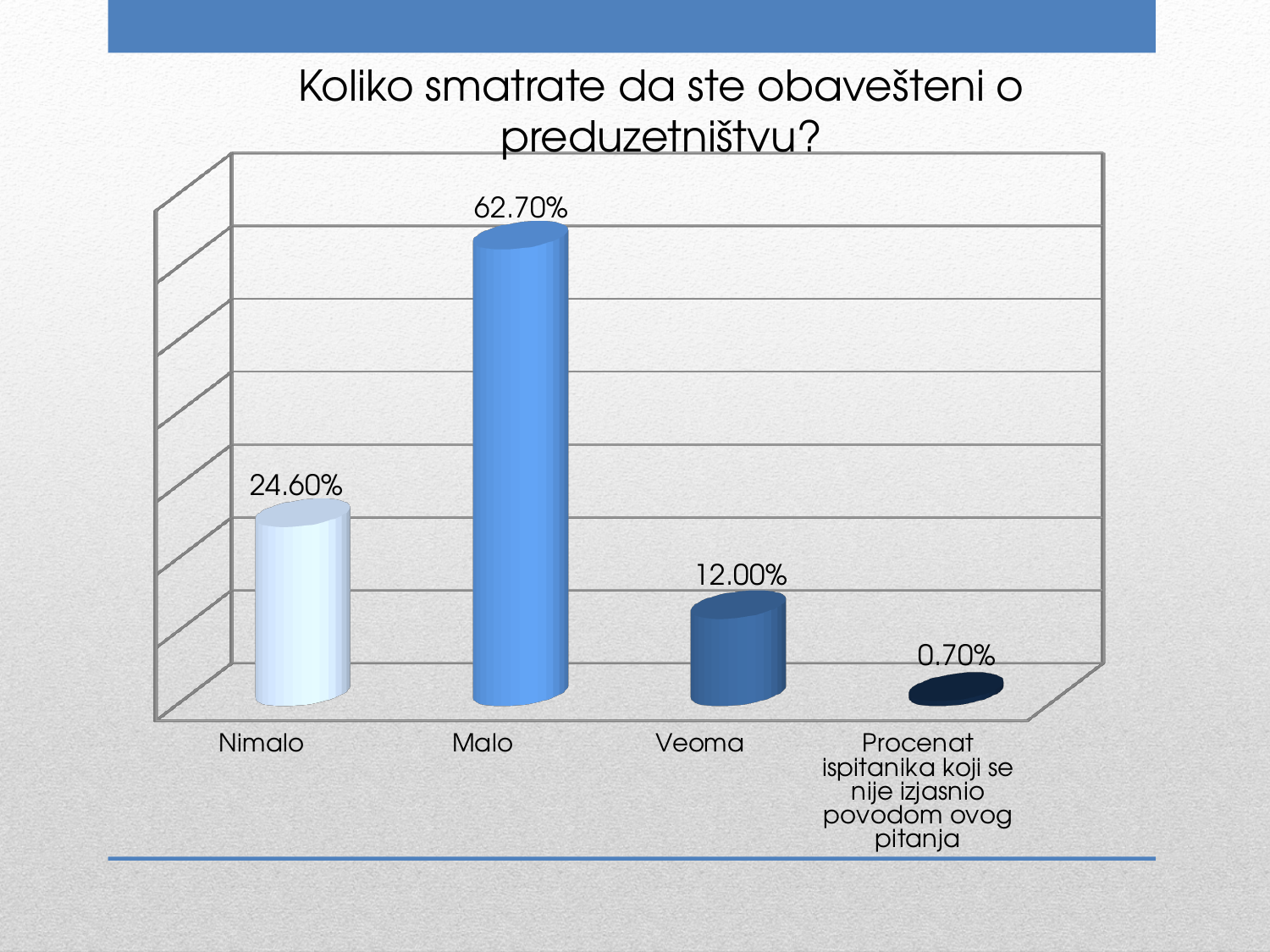

Koliko smatrate da ste obavešteni o preduzetništvu?

[unsupported chart]